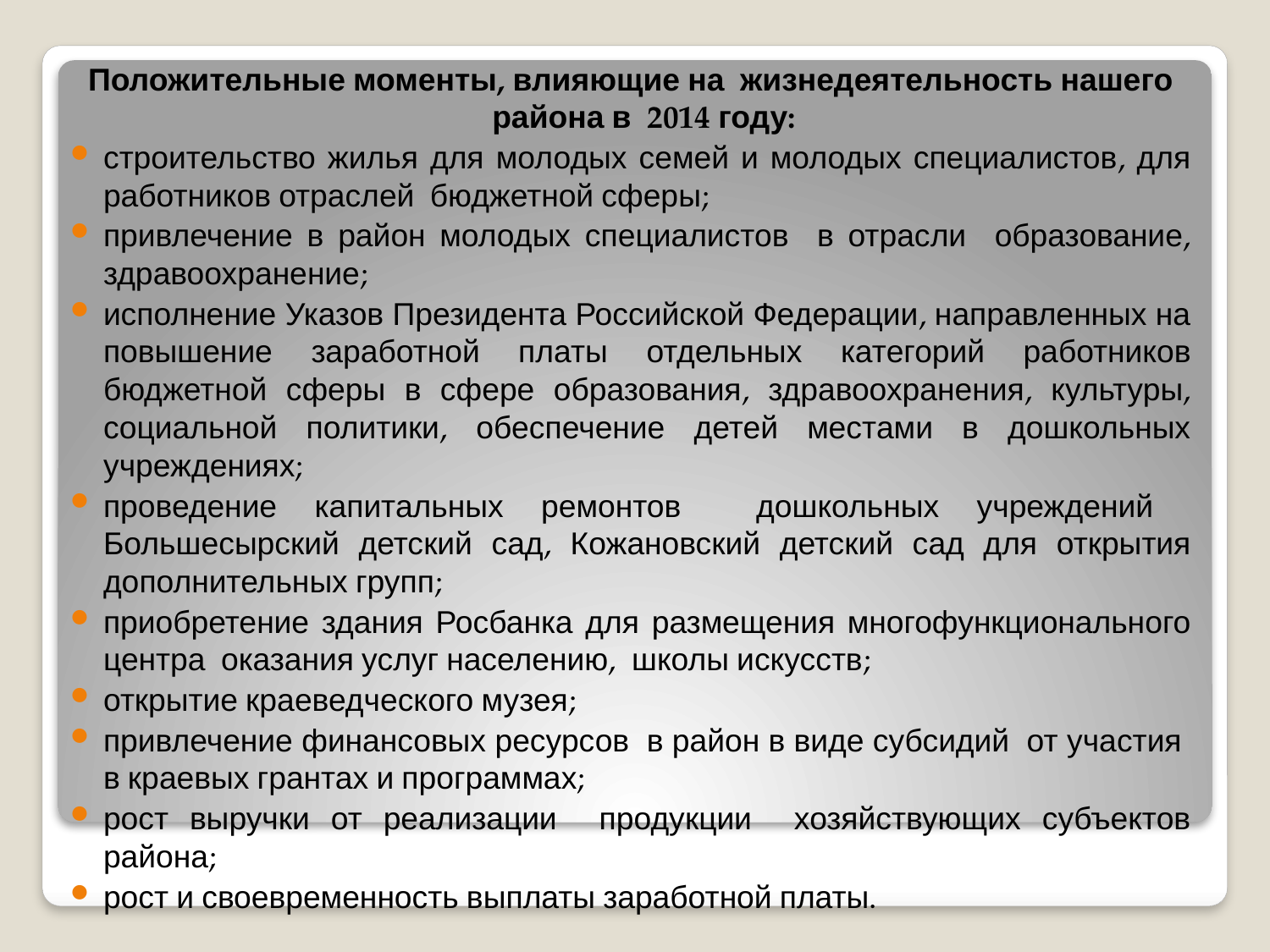

# Положительные моменты, влияющие на  жизнедеятельность нашего района в  2014 году:
строительство жилья для молодых семей и молодых специалистов, для работников отраслей  бюджетной сферы;
привлечение в район молодых специалистов  в отрасли  образование, здравоохранение;
исполнение Указов Президента Российской Федерации, направленных на повышение заработной платы отдельных категорий работников бюджетной сферы в сфере образования, здравоохранения, культуры, социальной политики, обеспечение детей местами в дошкольных учреждениях;
проведение капитальных ремонтов  дошкольных учреждений  Большесырский детский сад, Кожановский детский сад для открытия дополнительных групп;
приобретение здания Росбанка для размещения многофункционального центра  оказания услуг населению,  школы искусств;
открытие краеведческого музея;
привлечение финансовых ресурсов  в район в виде субсидий  от участия  в краевых грантах и программах;
рост выручки от реализации  продукции  хозяйствующих субъектов района;
рост и своевременность выплаты заработной платы.